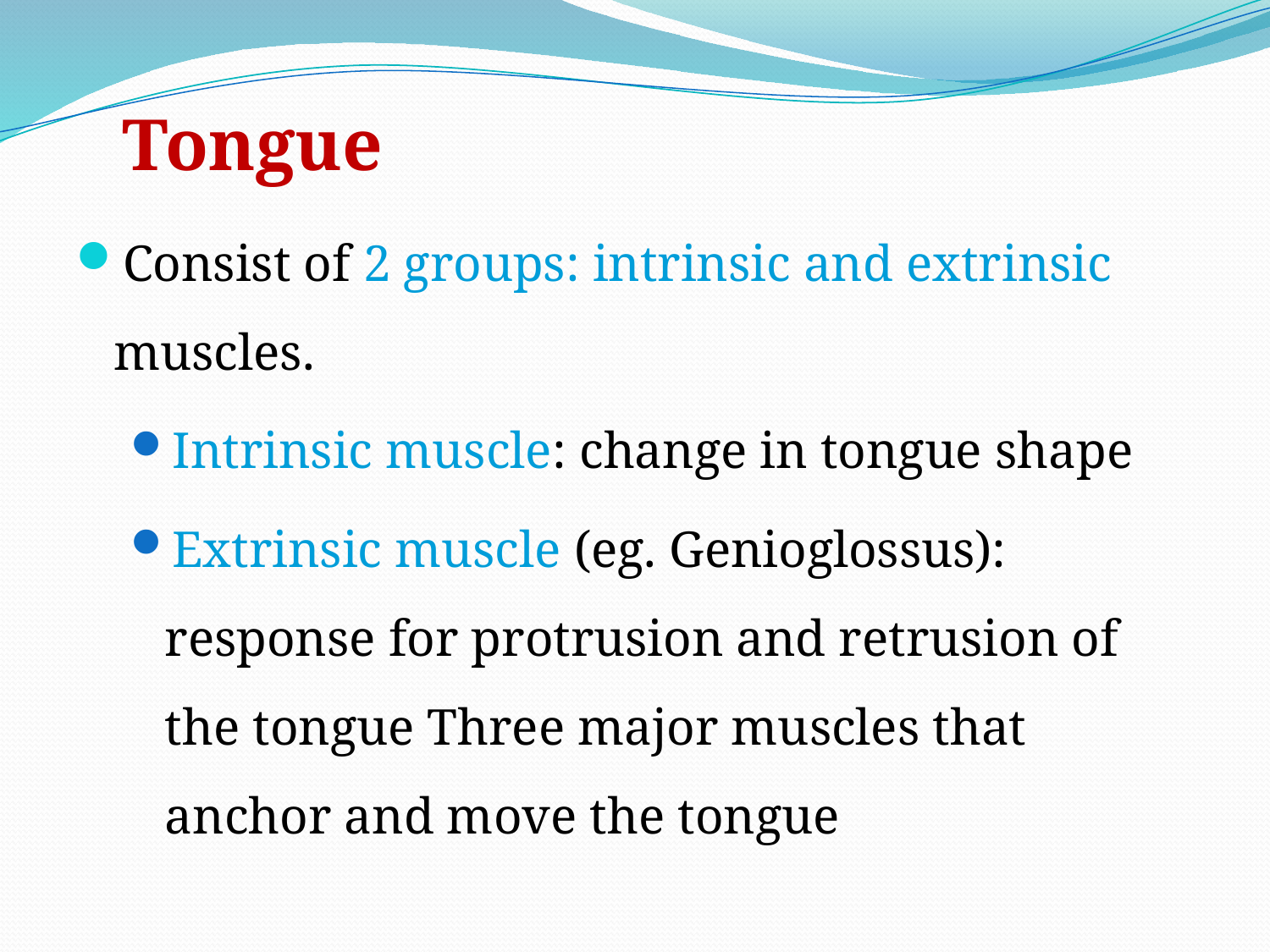

# Tongue
Consist of 2 groups: intrinsic and extrinsic muscles.
Intrinsic muscle: change in tongue shape
Extrinsic muscle (eg. Genioglossus): response for protrusion and retrusion of the tongue Three major muscles that anchor and move the tongue